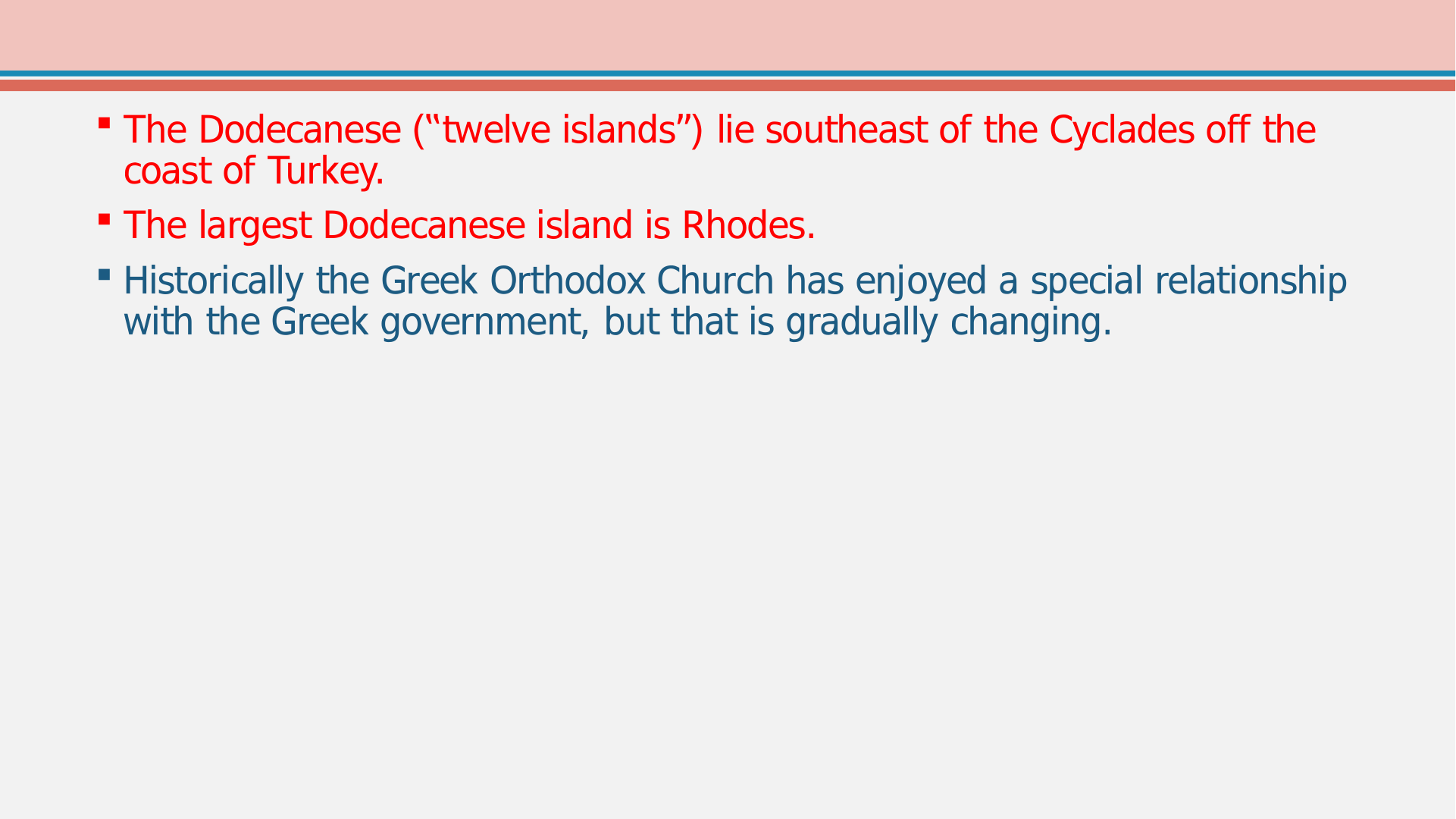

The Dodecanese (“twelve islands”) lie southeast of the Cyclades off the coast of Turkey.
The largest Dodecanese island is Rhodes.
Historically the Greek Orthodox Church has enjoyed a special relationship with the Greek government, but that is gradually changing.